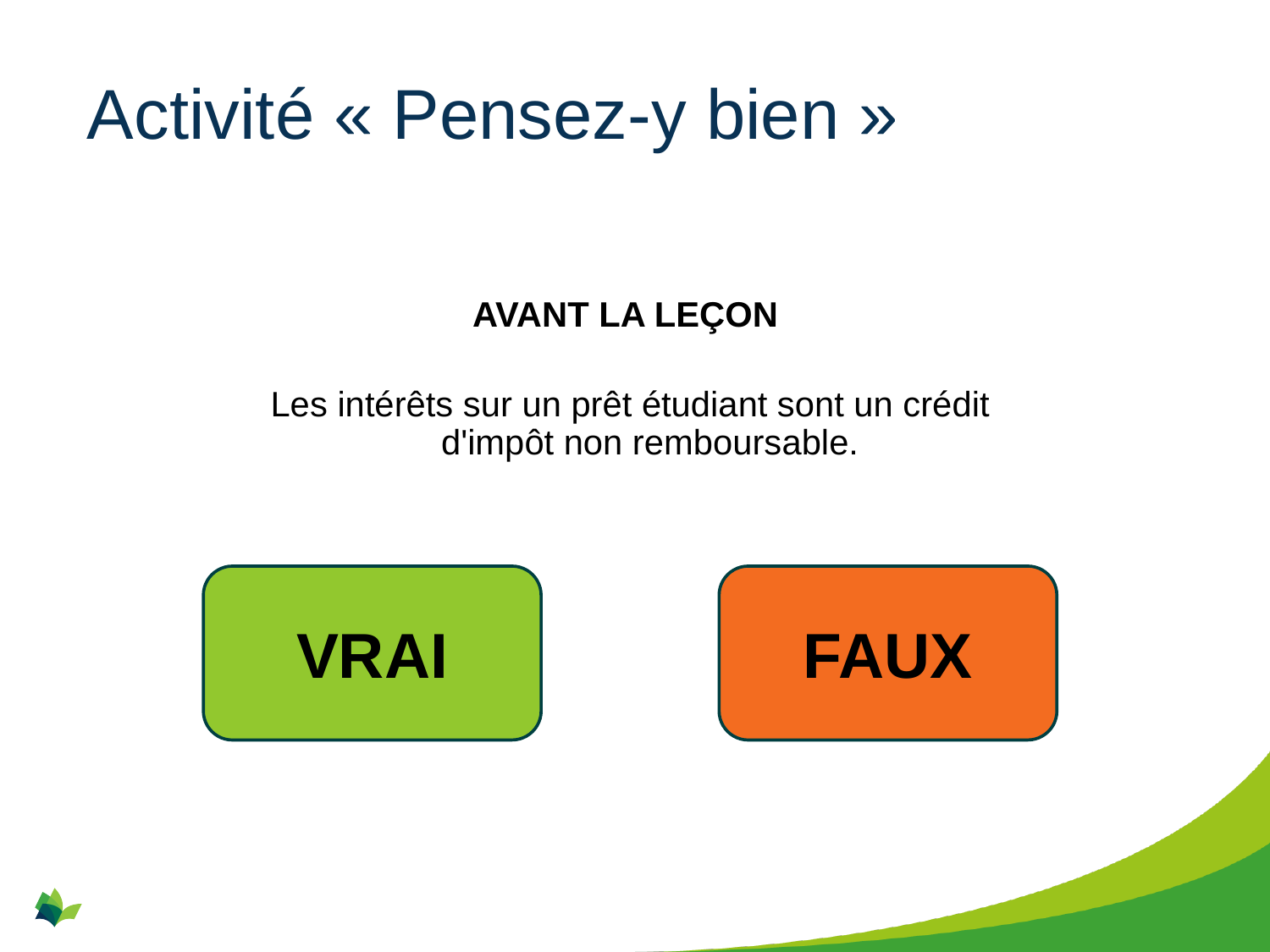

# Activité « Pensez-y bien »
AVANT LA LEÇON

Les intérêts sur un prêt étudiant sont un crédit d'impôt non remboursable.

VRAI
FAUX